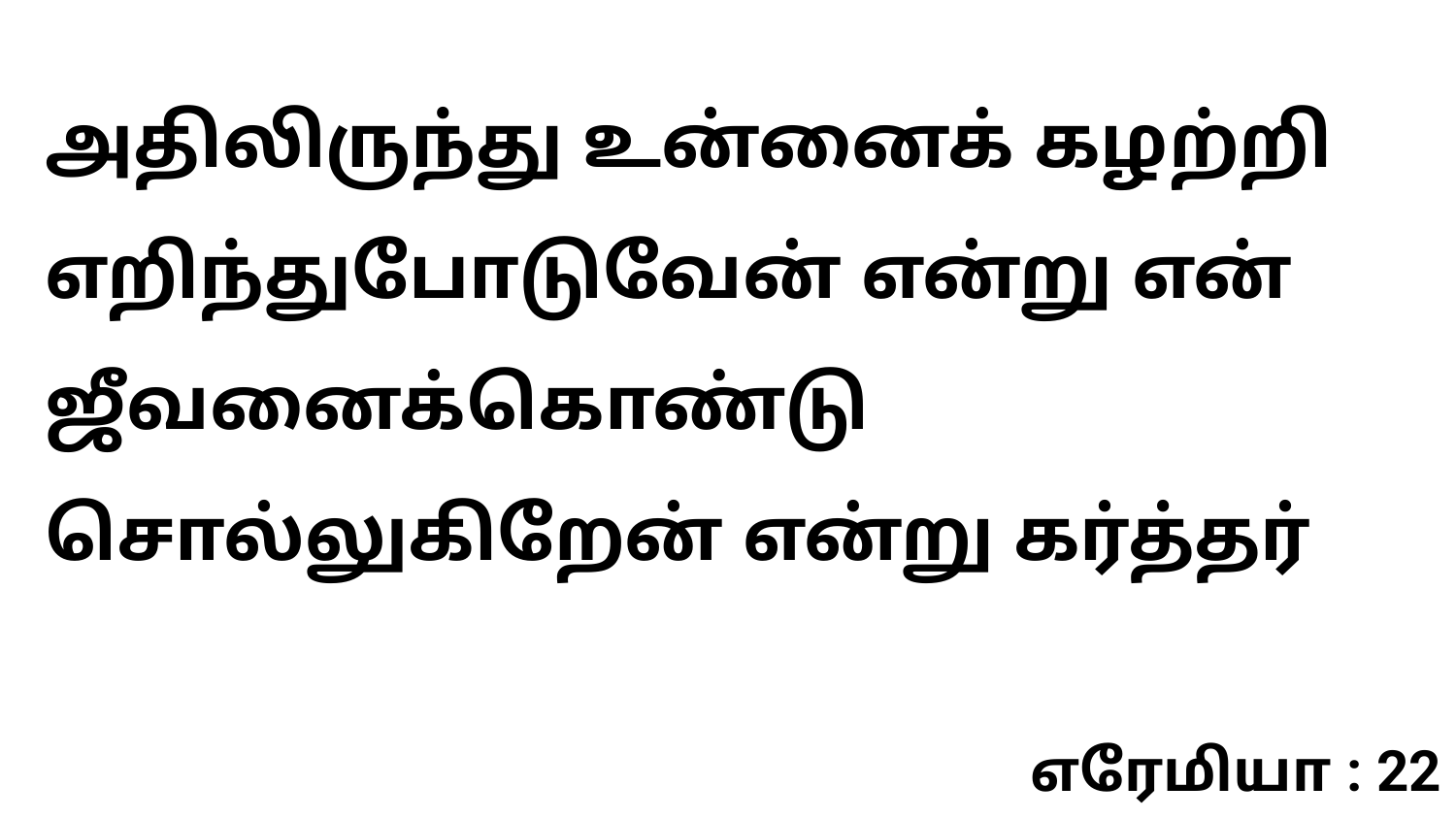

அதிலிருந்து உன்னைக் கழற்றி எறிந்துபோடுவேன் என்று என் ஜீவனைக்கொண்டு சொல்லுகிறேன் என்று கர்த்தர்
எரேமியா : 22